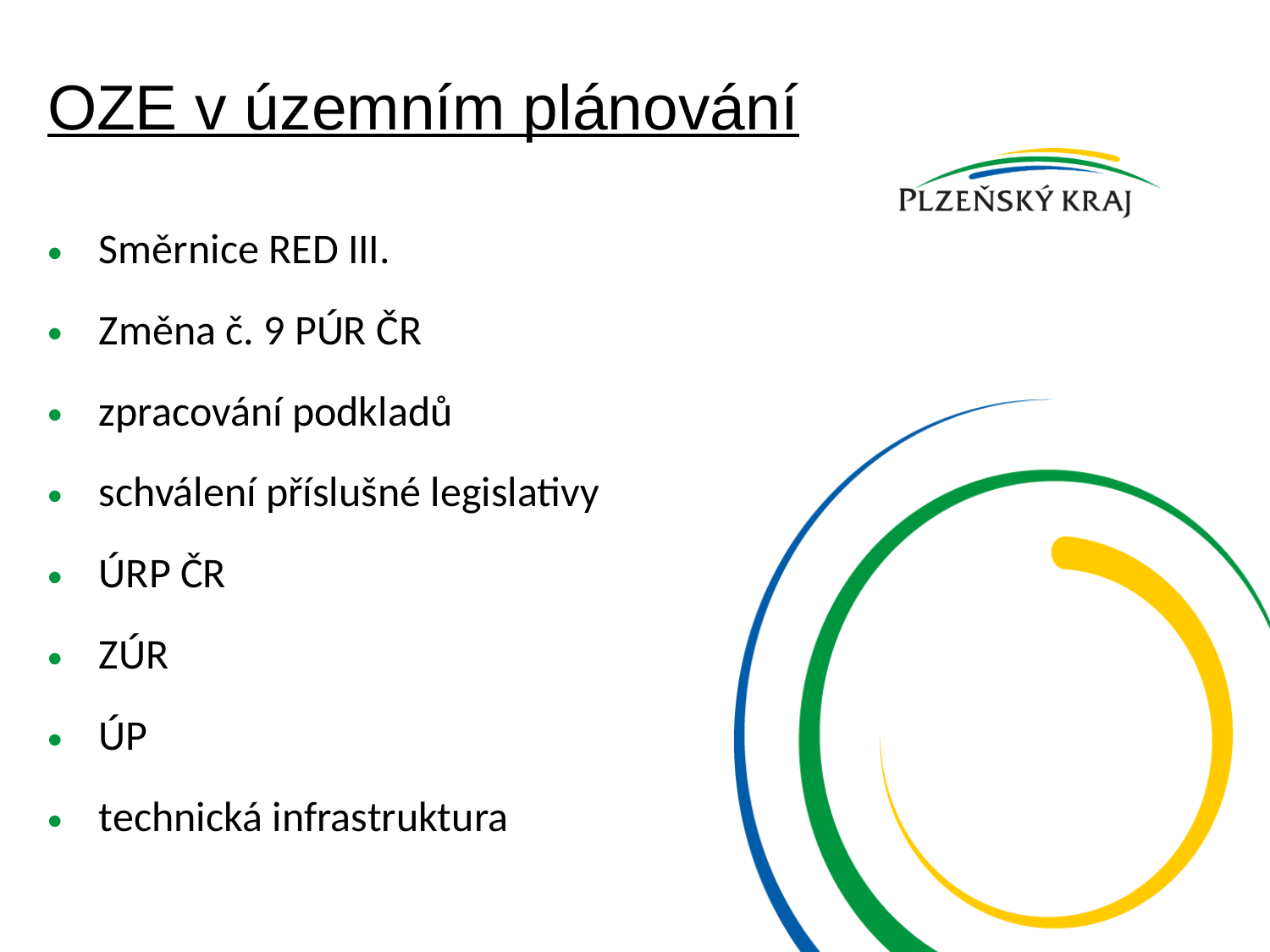

# OZE v územním plánování
Směrnice RED III.
Změna č. 9 PÚR ČR
zpracování podkladů
schválení příslušné legislativy
ÚRP ČR
ZÚR
ÚP
technická infrastruktura